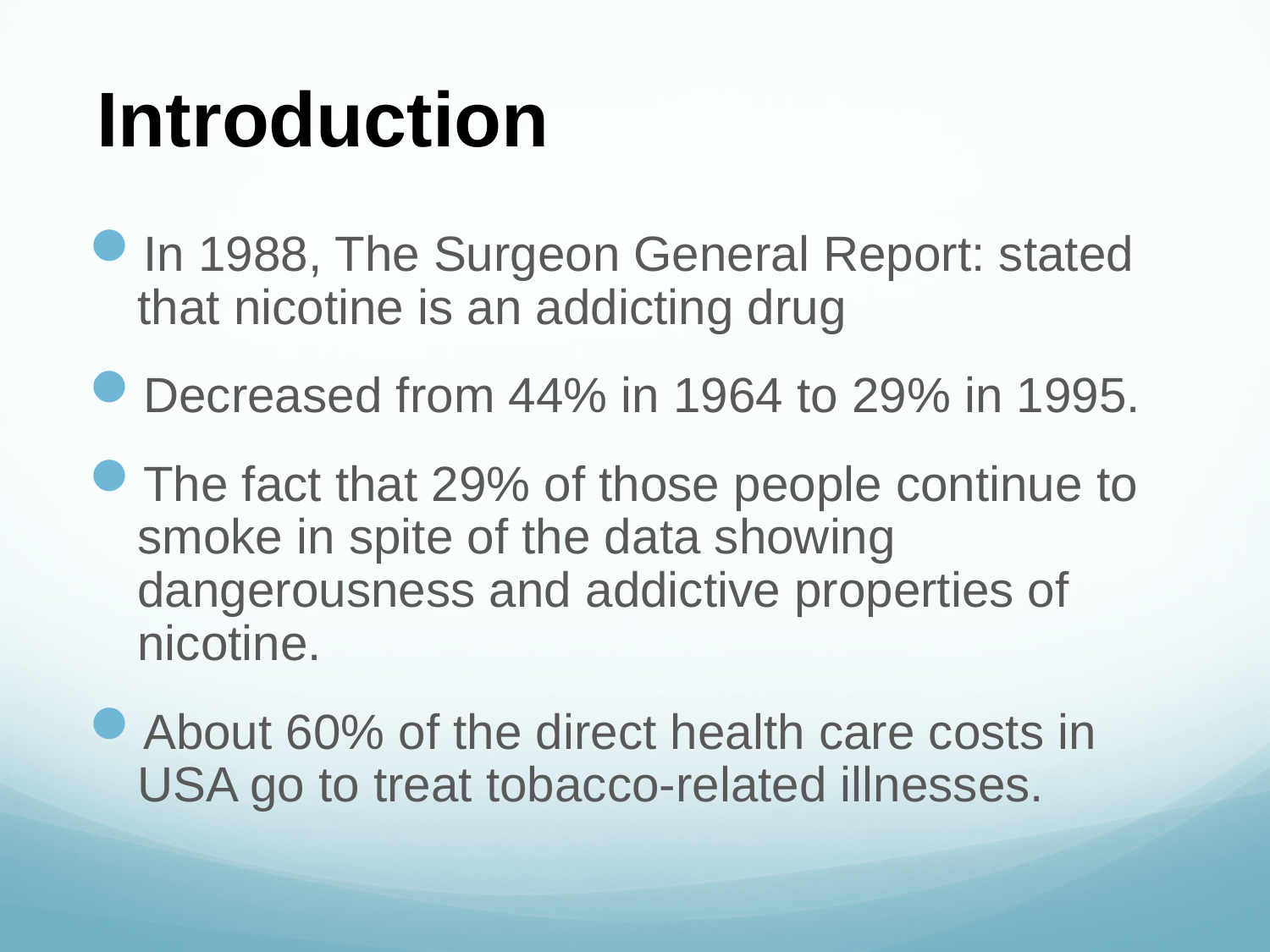

#
Introduction
In 1988, The Surgeon General Report: stated that nicotine is an addicting drug
Decreased from 44% in 1964 to 29% in 1995.
The fact that 29% of those people continue to smoke in spite of the data showing dangerousness and addictive properties of nicotine.
About 60% of the direct health care costs in USA go to treat tobacco-related illnesses.